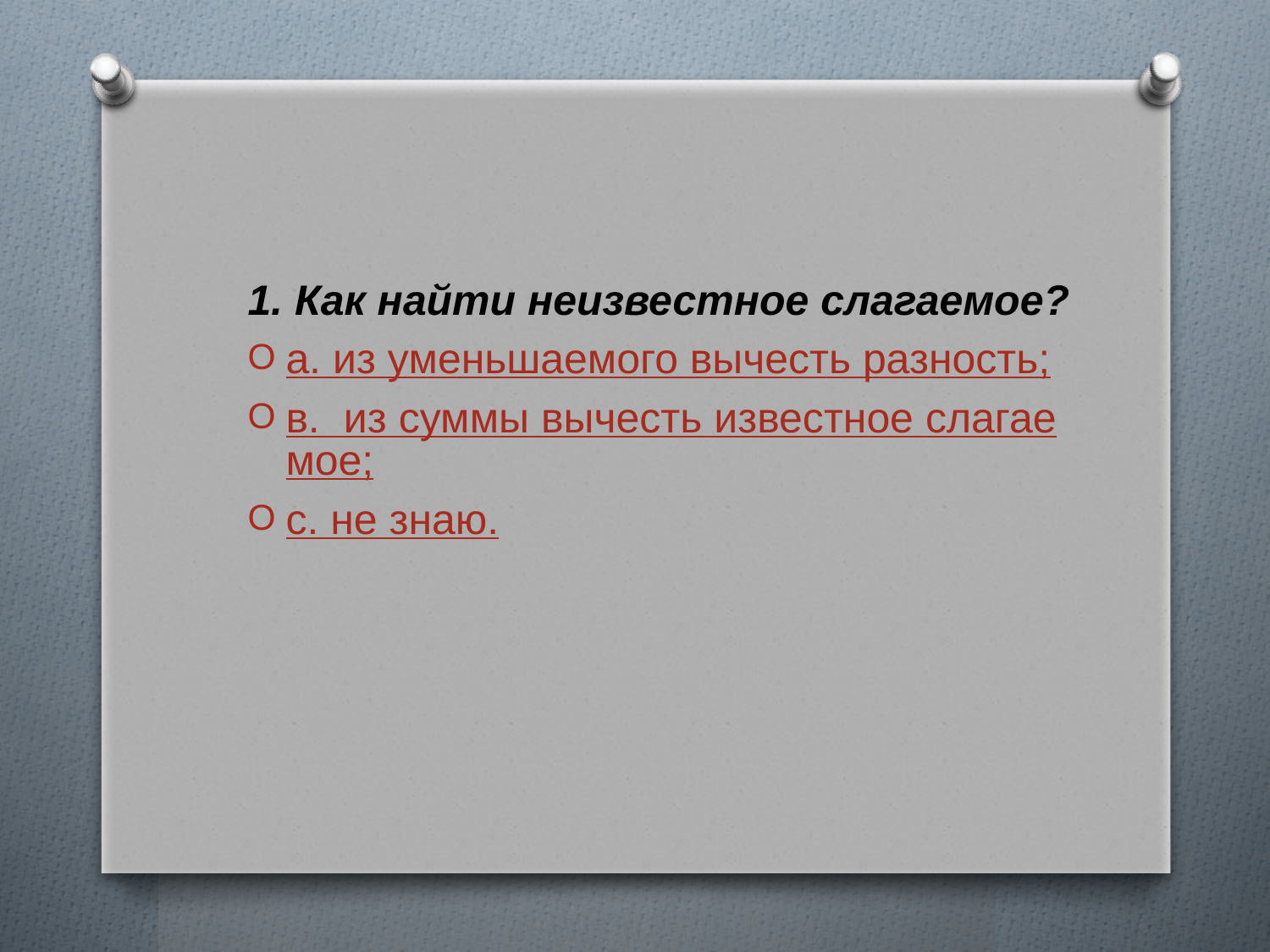

1. Как найти неизвестное слагаемое?
а. из уменьшаемого вычесть разность;
в.  из суммы вычесть известное слагаемое;
с. не знаю.